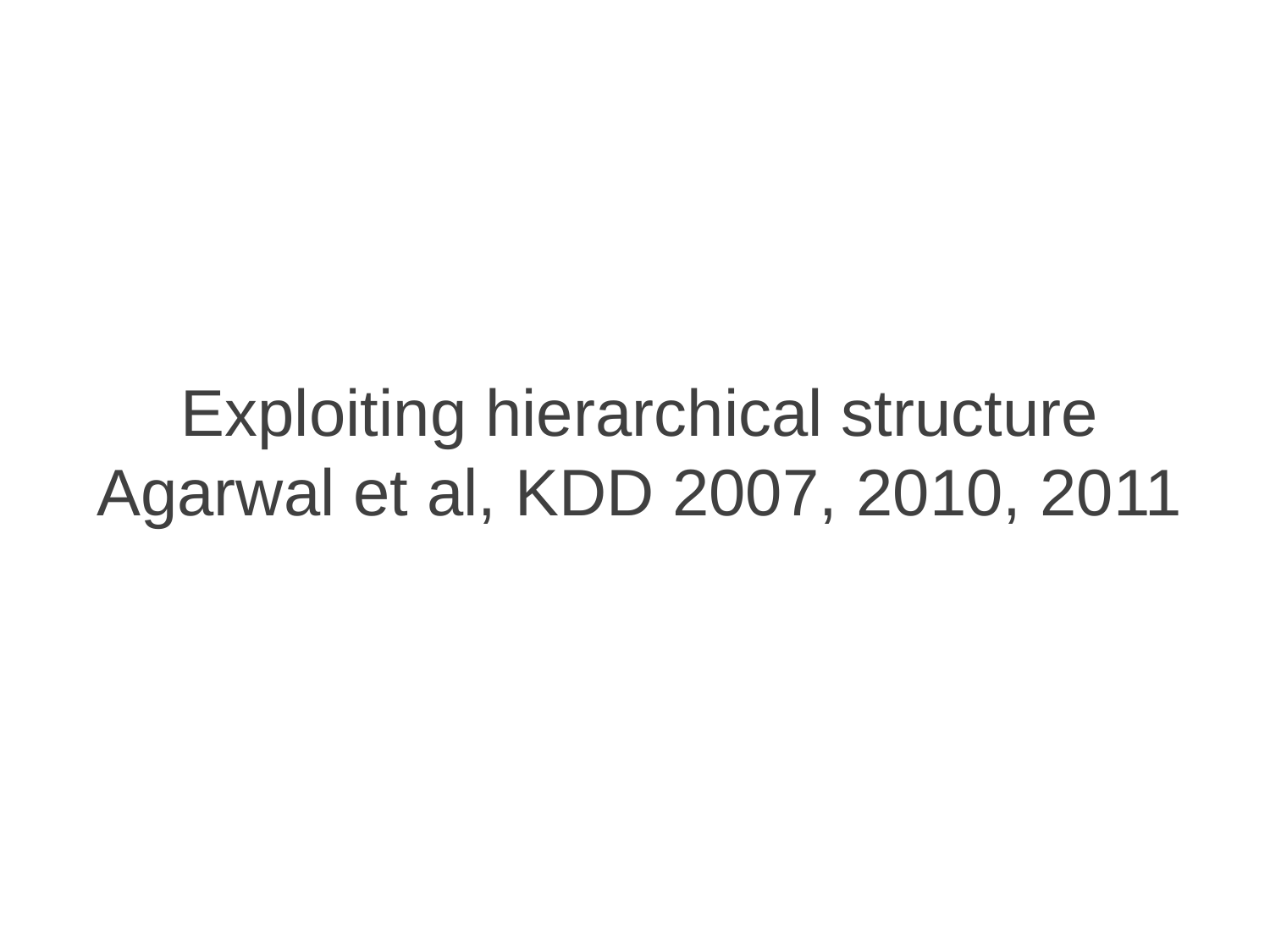

# Exploiting hierarchical structure Agarwal et al, KDD 2007, 2010, 2011